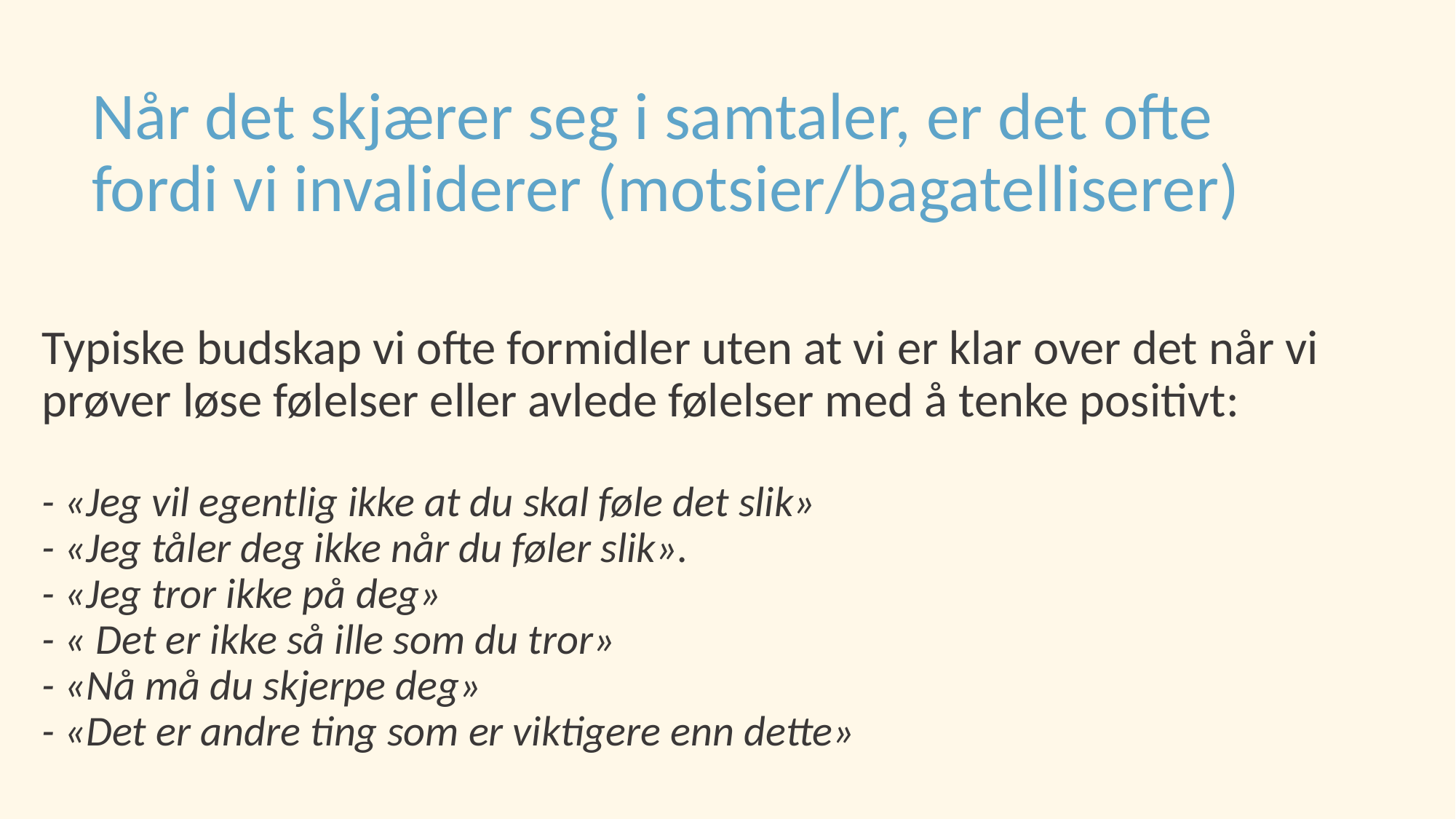

# Når det skjærer seg i samtaler, er det ofte fordi vi invaliderer (motsier/bagatelliserer)

Typiske budskap vi ofte formidler uten at vi er klar over det når vi prøver løse følelser eller avlede følelser med å tenke positivt:
- «Jeg vil egentlig ikke at du skal føle det slik»
- «Jeg tåler deg ikke når du føler slik».
- «Jeg tror ikke på deg»
- « Det er ikke så ille som du tror»
- «Nå må du skjerpe deg»
- «Det er andre ting som er viktigere enn dette»